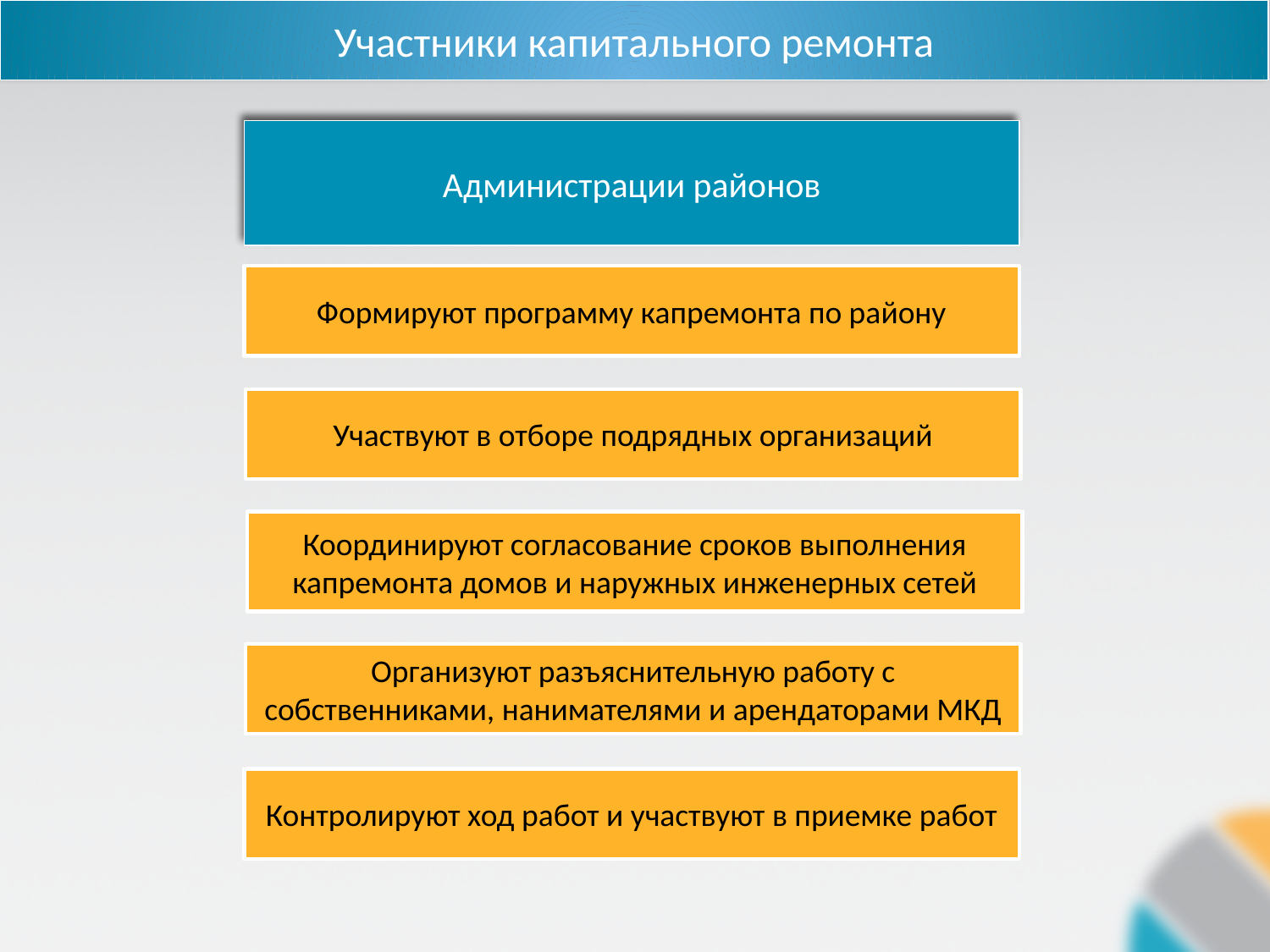

Участники капитального ремонта
Администрации районов
Формируют программу капремонта по району
Участвуют в отборе подрядных организаций
Координируют согласование сроков выполнения капремонта домов и наружных инженерных сетей
Организуют разъяснительную работу с собственниками, нанимателями и арендаторами МКД
Контролируют ход работ и участвуют в приемке работ